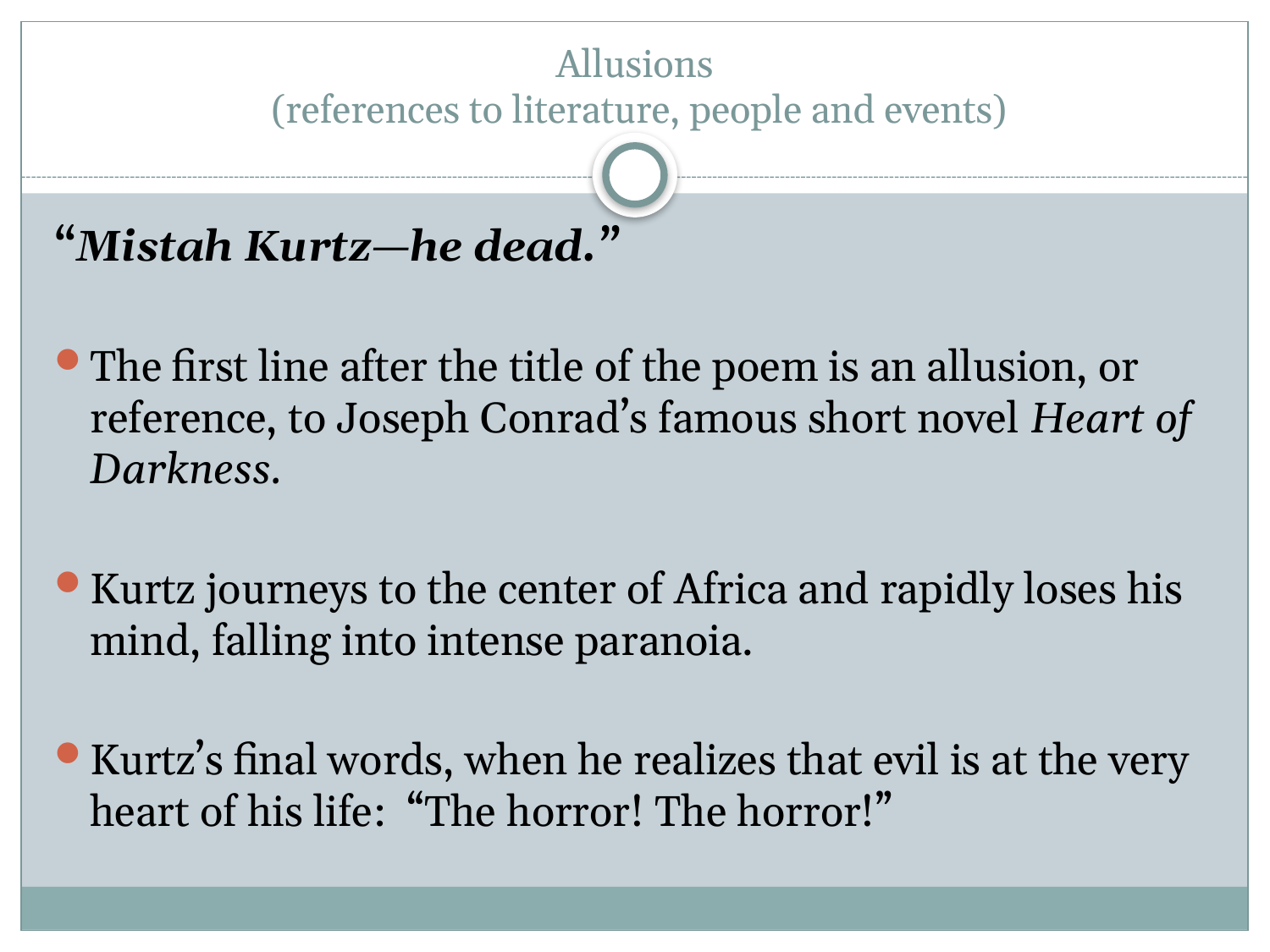

# Allusions (references to literature, people and events)
“Mistah Kurtz—he dead.”

The first line after the title of the poem is an allusion, or reference, to Joseph Conrad’s famous short novel Heart of Darkness.

Kurtz journeys to the center of Africa and rapidly loses his mind, falling into intense paranoia.

Kurtz’s final words, when he realizes that evil is at the very heart of his life:  “The horror! The horror!”